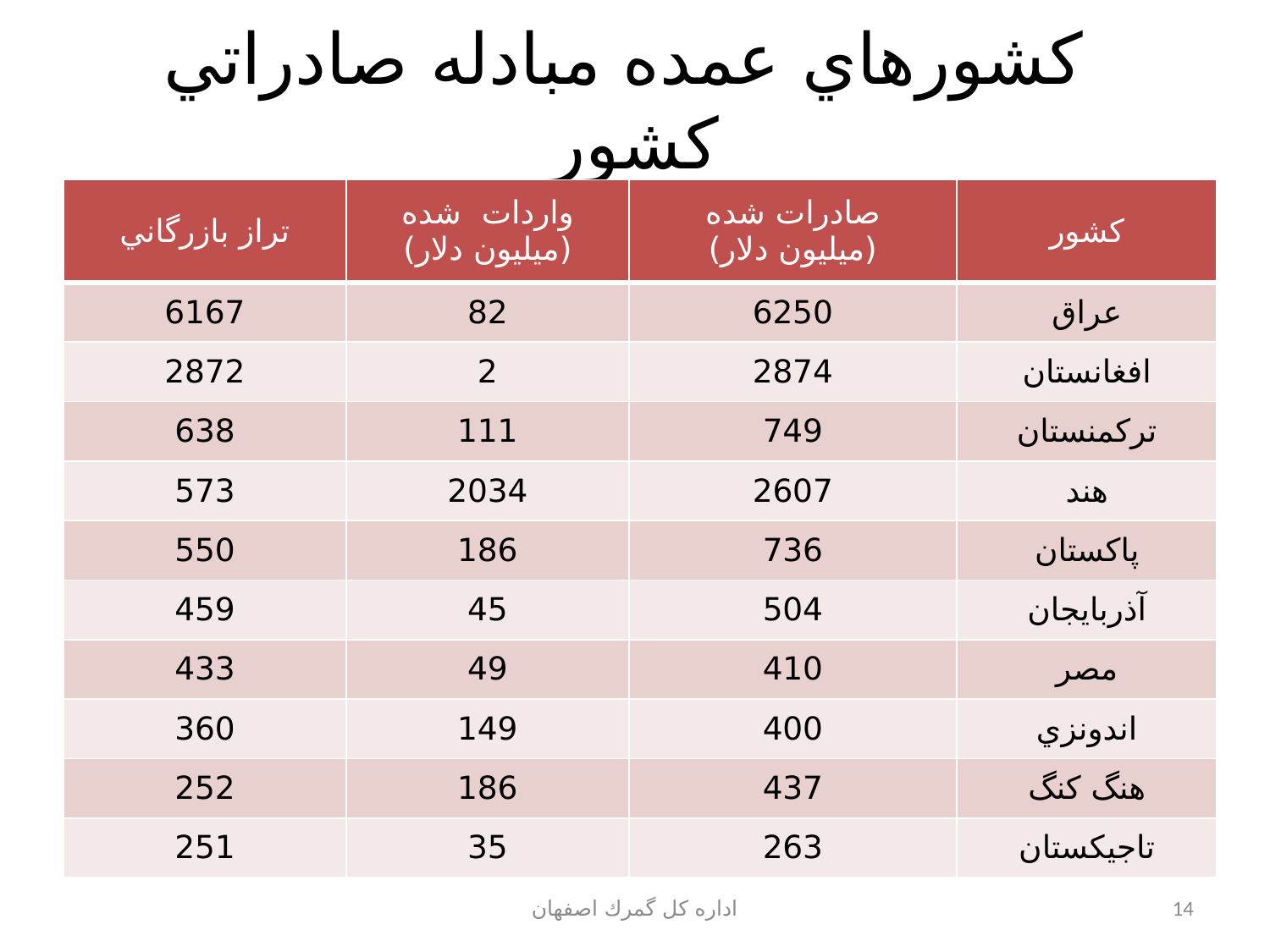

# كشورهاي عمده مبادله صادراتي كشور
| تراز بازرگاني | واردات شده (ميليون دلار) | صادرات شده (ميليون دلار) | كشور |
| --- | --- | --- | --- |
| 6167 | 82 | 6250 | عراق |
| 2872 | 2 | 2874 | افغانستان |
| 638 | 111 | 749 | تركمنستان |
| 573 | 2034 | 2607 | هند |
| 550 | 186 | 736 | پاكستان |
| 459 | 45 | 504 | آذربايجان |
| 433 | 49 | 410 | مصر |
| 360 | 149 | 400 | اندونزي |
| 252 | 186 | 437 | هنگ كنگ |
| 251 | 35 | 263 | تاجيكستان |
اداره كل گمرك اصفهان
14